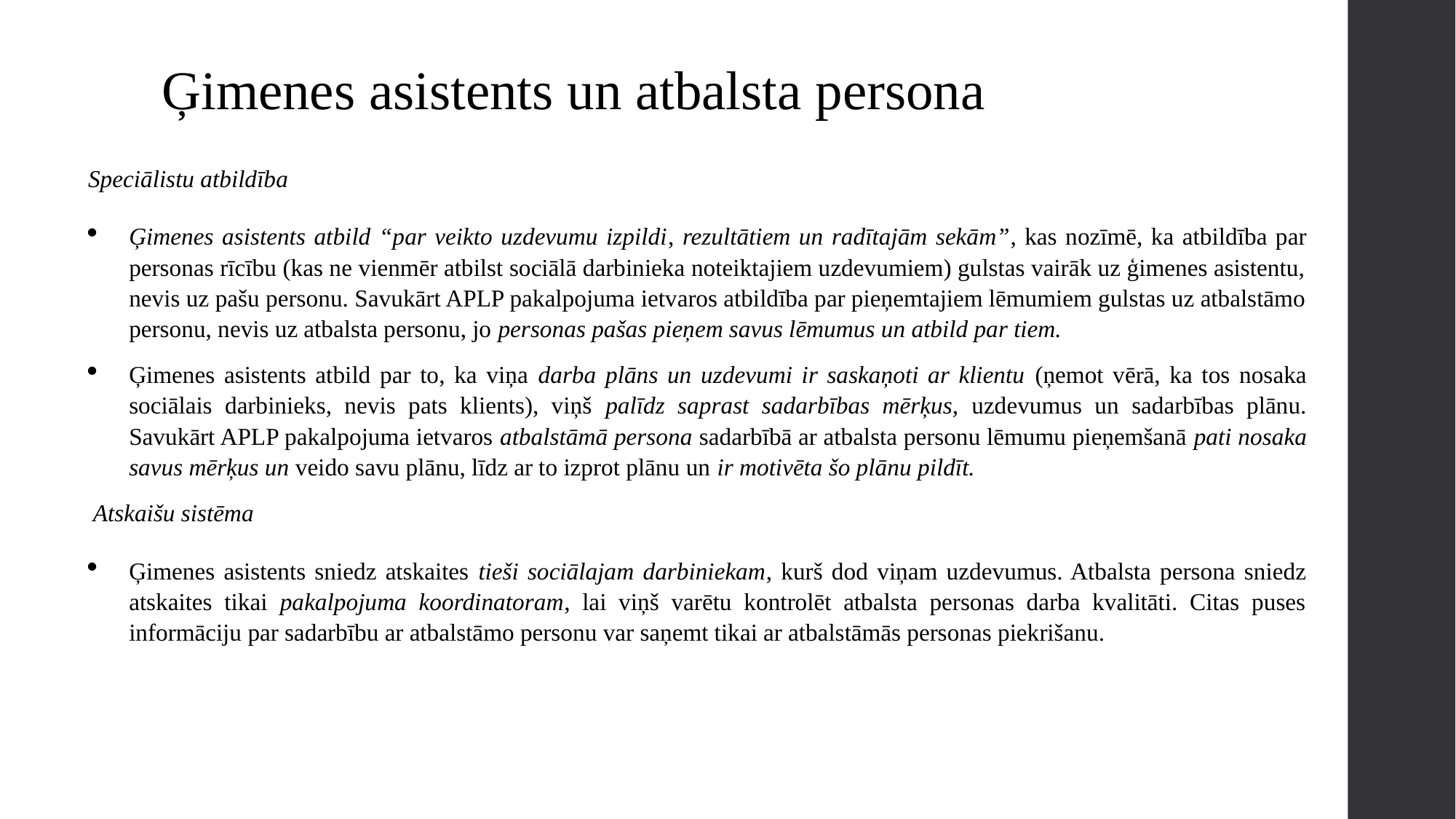

# Ģimenes asistents un atbalsta persona
Speciālistu atbildība
Ģimenes asistents atbild “par veikto uzdevumu izpildi, rezultātiem un radītajām sekām”, kas nozīmē, ka atbildība par personas rīcību (kas ne vienmēr atbilst sociālā darbinieka noteiktajiem uzdevumiem) gulstas vairāk uz ģimenes asistentu, nevis uz pašu personu. Savukārt APLP pakalpojuma ietvaros atbildība par pieņemtajiem lēmumiem gulstas uz atbalstāmo personu, nevis uz atbalsta personu, jo personas pašas pieņem savus lēmumus un atbild par tiem.
Ģimenes asistents atbild par to, ka viņa darba plāns un uzdevumi ir saskaņoti ar klientu (ņemot vērā, ka tos nosaka sociālais darbinieks, nevis pats klients), viņš palīdz saprast sadarbības mērķus, uzdevumus un sadarbības plānu. Savukārt APLP pakalpojuma ietvaros atbalstāmā persona sadarbībā ar atbalsta personu lēmumu pieņemšanā pati nosaka savus mērķus un veido savu plānu, līdz ar to izprot plānu un ir motivēta šo plānu pildīt.
Atskaišu sistēma
Ģimenes asistents sniedz atskaites tieši sociālajam darbiniekam, kurš dod viņam uzdevumus. Atbalsta persona sniedz atskaites tikai pakalpojuma koordinatoram, lai viņš varētu kontrolēt atbalsta personas darba kvalitāti. Citas puses informāciju par sadarbību ar atbalstāmo personu var saņemt tikai ar atbalstāmās personas piekrišanu.